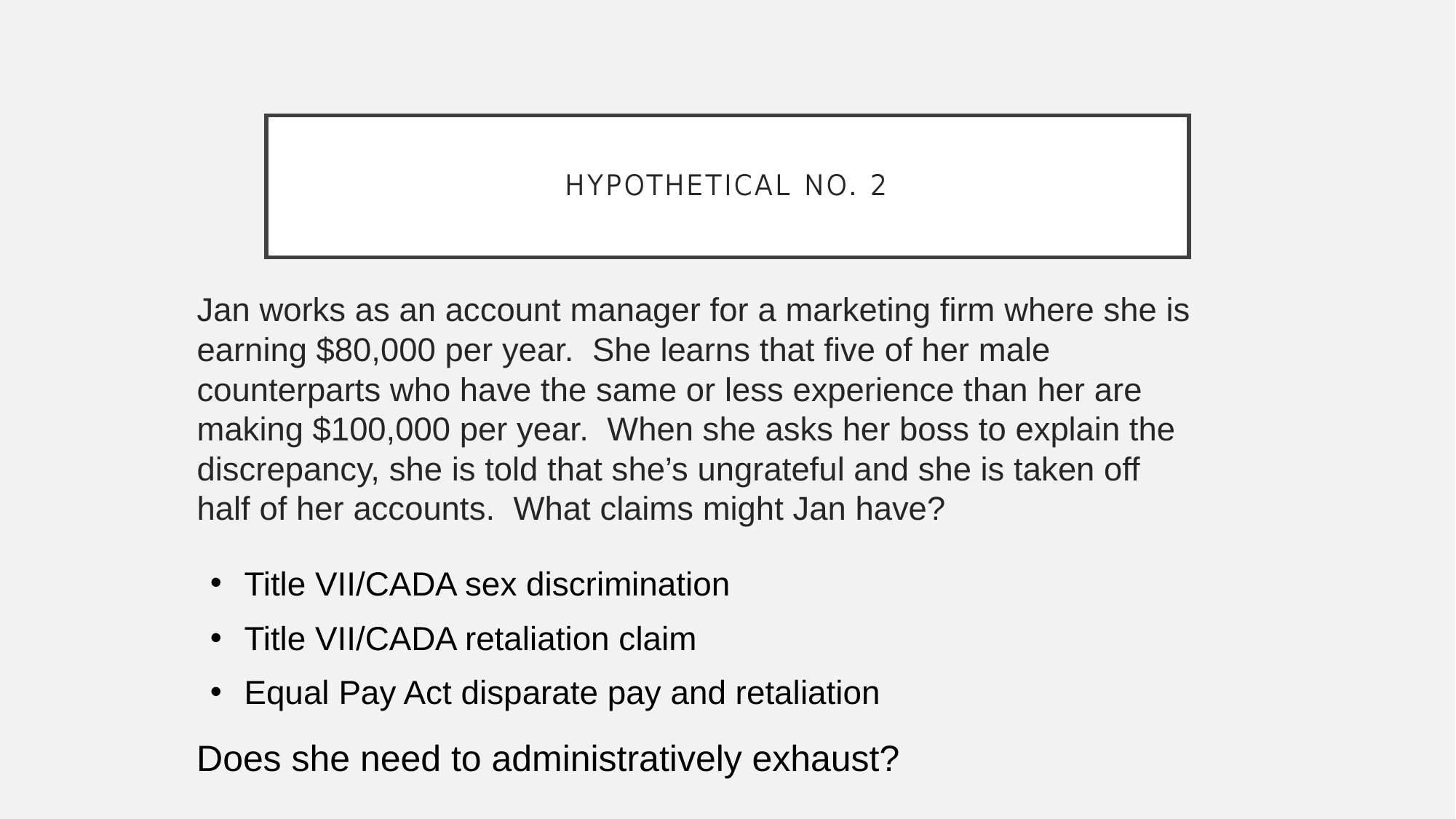

# Hypothetical no. 2
Jan works as an account manager for a marketing firm where she is earning $80,000 per year.  She learns that five of her male counterparts who have the same or less experience than her are making $100,000 per year.  When she asks her boss to explain the discrepancy, she is told that she’s ungrateful and she is taken off half of her accounts.  What claims might Jan have?

Title VII/CADA sex discrimination
Title VII/CADA retaliation claim
Equal Pay Act disparate pay and retaliation
Does she need to administratively exhaust?